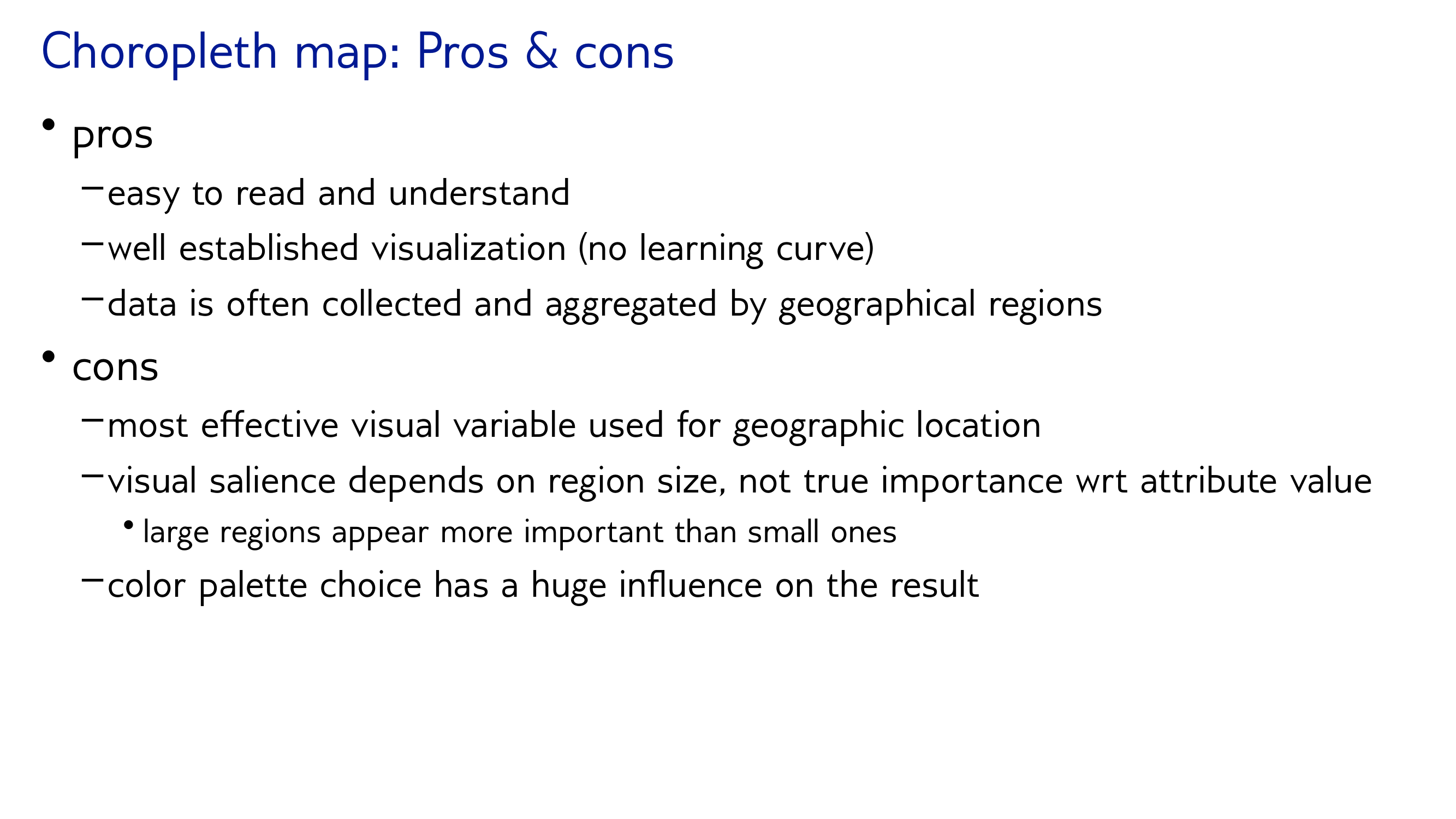

# Choropleth map: Pros & cons
pros
easy to read and understand
well established visualization (no learning curve)
data is often collected and aggregated by geographical regions
cons
most effective visual variable used for geographic location
visual salience depends on region size, not true importance wrt attribute value
large regions appear more important than small ones
color palette choice has a huge influence on the result
251